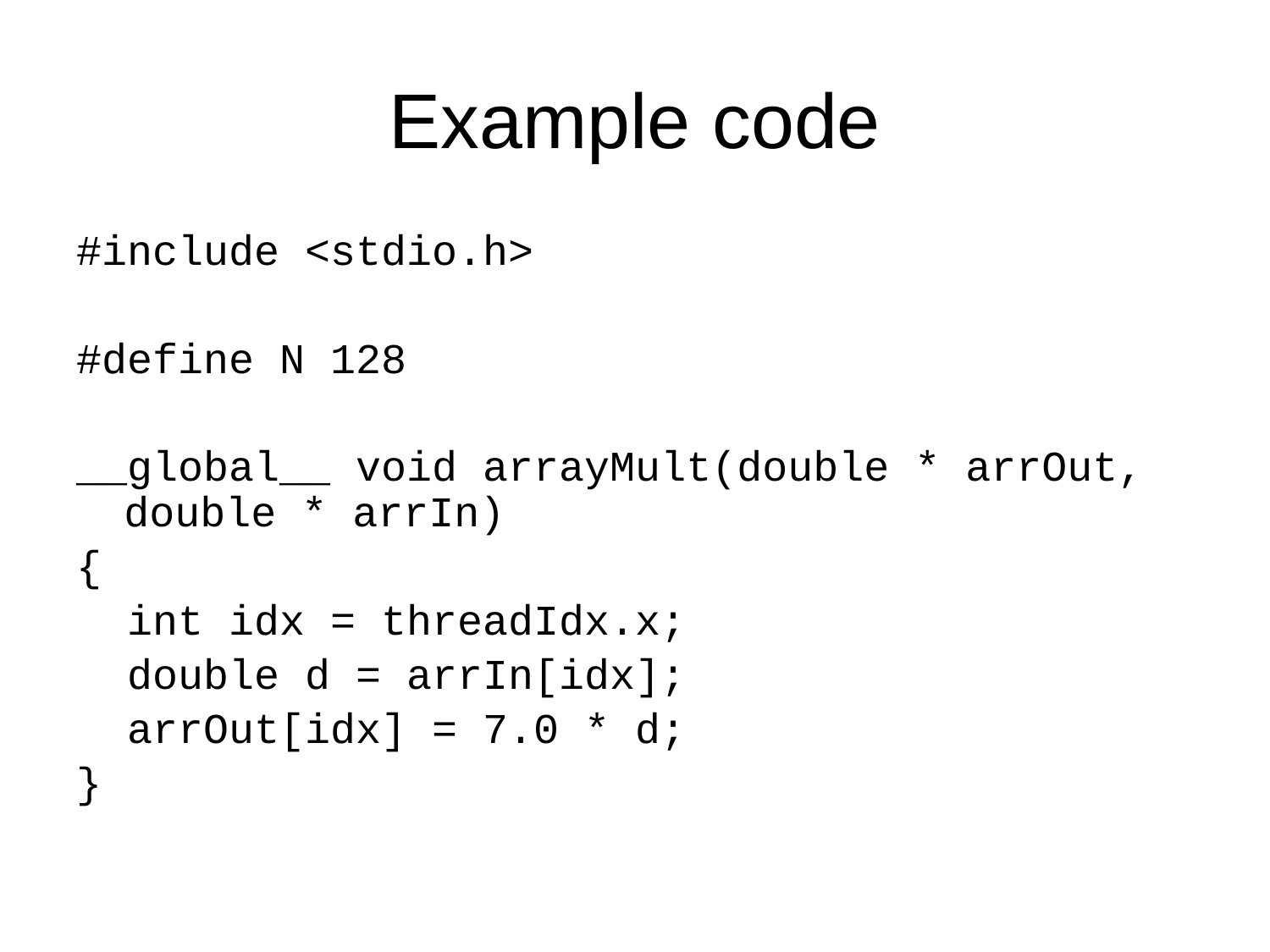

# Example code
#include <stdio.h>

#define N 128

__global__ void arrayMult(double * arrOut, double * arrIn)
{
  int idx = threadIdx.x;
  double d = arrIn[idx];
  arrOut[idx] = 7.0 * d;
}